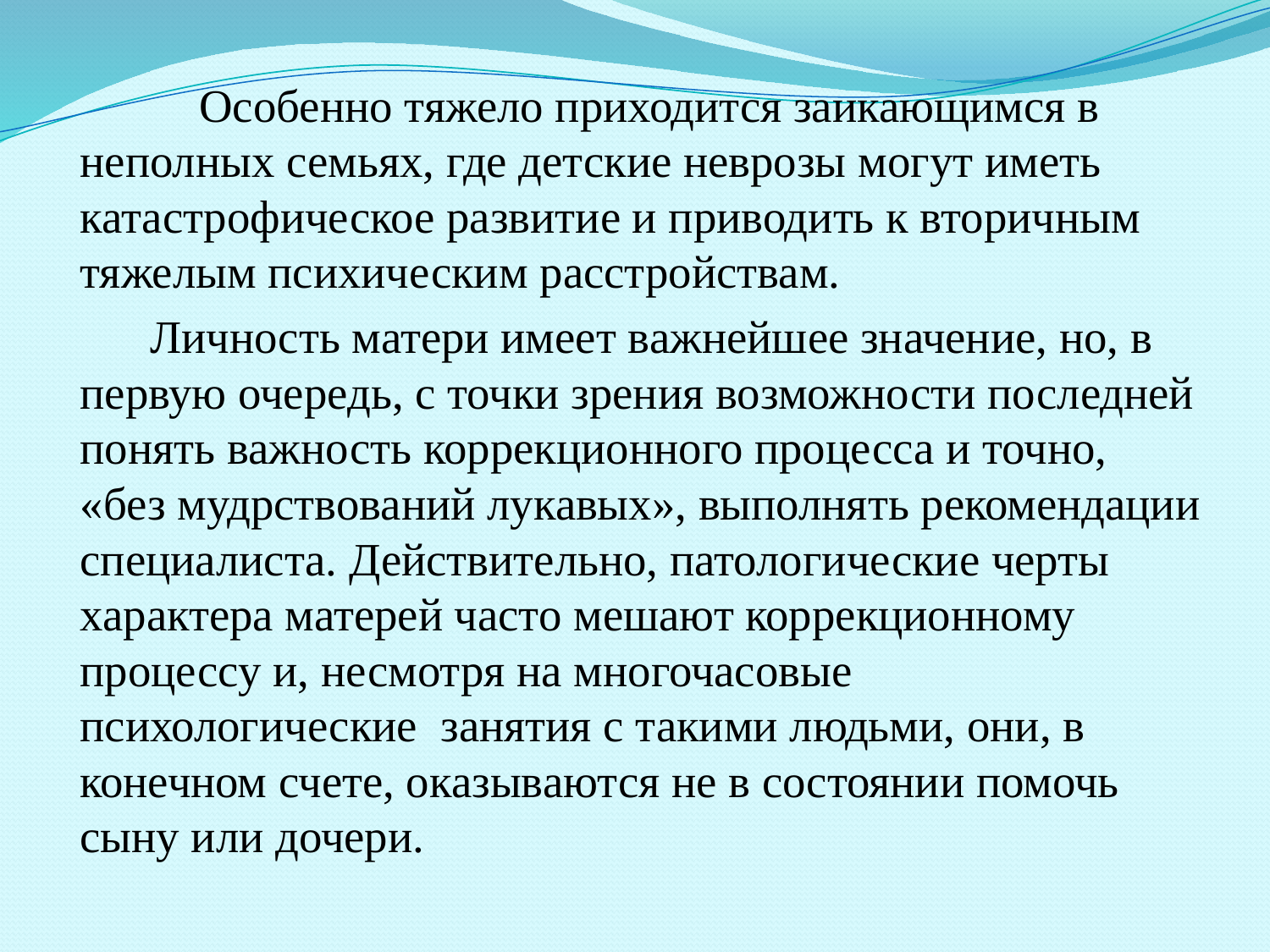

#
	Особенно тяжело приходится заикающимся в неполных семьях, где детские неврозы могут иметь катастрофическое развитие и приводить к вторичным тяжелым психическим расстройствам.
      Личность матери имеет важнейшее значение, но, в первую очередь, с точки зрения возможности последней понять важность коррекционного процесса и точно, «без мудрствований лукавых», выполнять рекомендации специалиста. Действительно, патологические черты характера матерей часто мешают коррекционному процессу и, несмотря на многочасовые психологические  занятия с такими людьми, они, в конечном счете, оказываются не в состоянии помочь сыну или дочери.